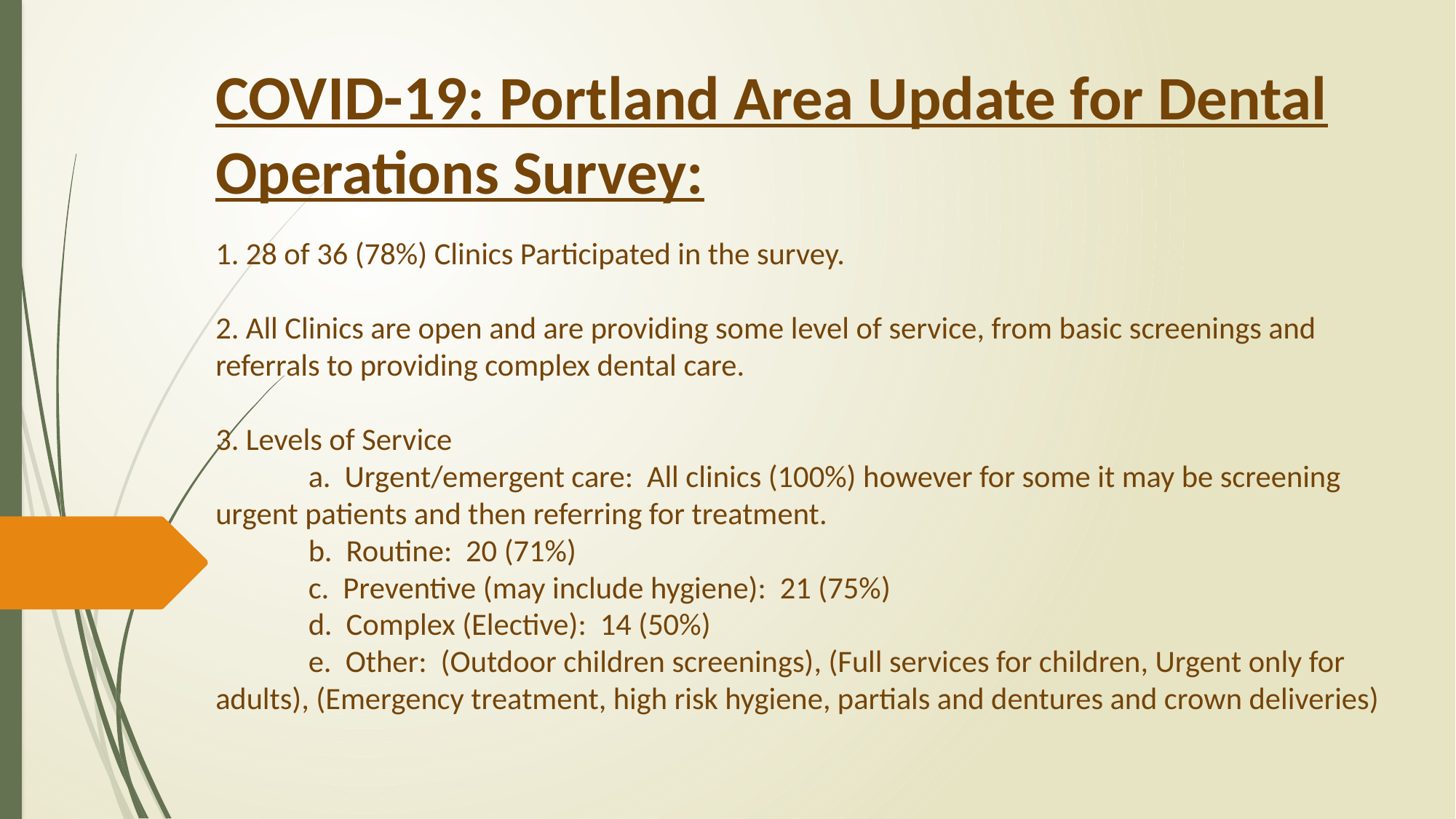

# COVID-19: Portland Area Update for Dental Operations Survey: 1. 28 of 36 (78%) Clinics Participated in the survey. 2. All Clinics are open and are providing some level of service, from basic screenings and referrals to providing complex dental care. 3. Levels of Service a.  Urgent/emergent care:  All clinics (100%) however for some it may be screening urgent patients and then referring for treatment. b.  Routine:  20 (71%) c.  Preventive (may include hygiene):  21 (75%) d.  Complex (Elective):  14 (50%) e.  Other:  (Outdoor children screenings), (Full services for children, Urgent only for adults), (Emergency treatment, high risk hygiene, partials and dentures and crown deliveries)